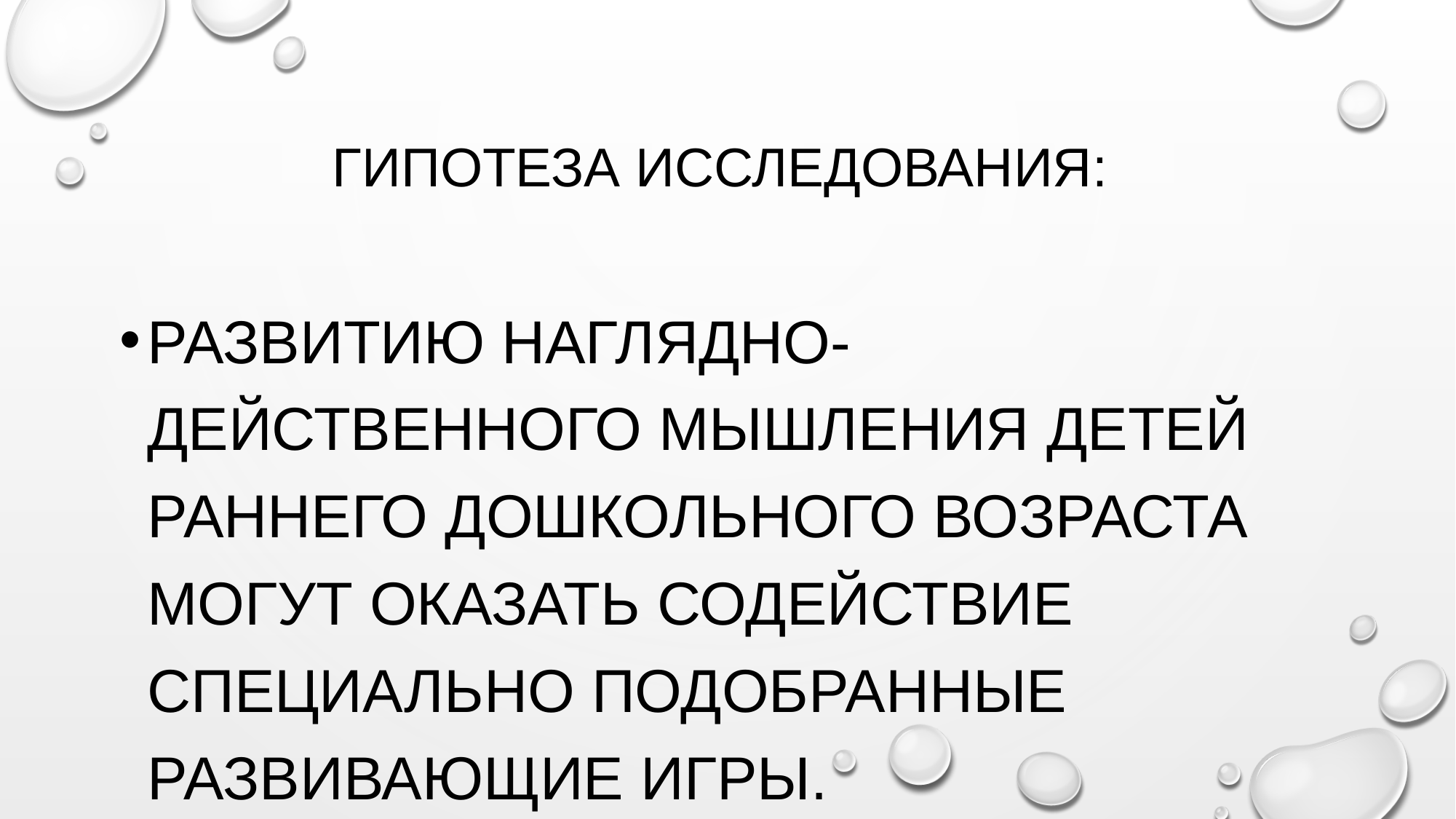

# Гипотеза исследования:
развитию наглядно-действенного мышления детей раннего дошкольного возраста могут оказать содействие специально подобранные развивающие игры.